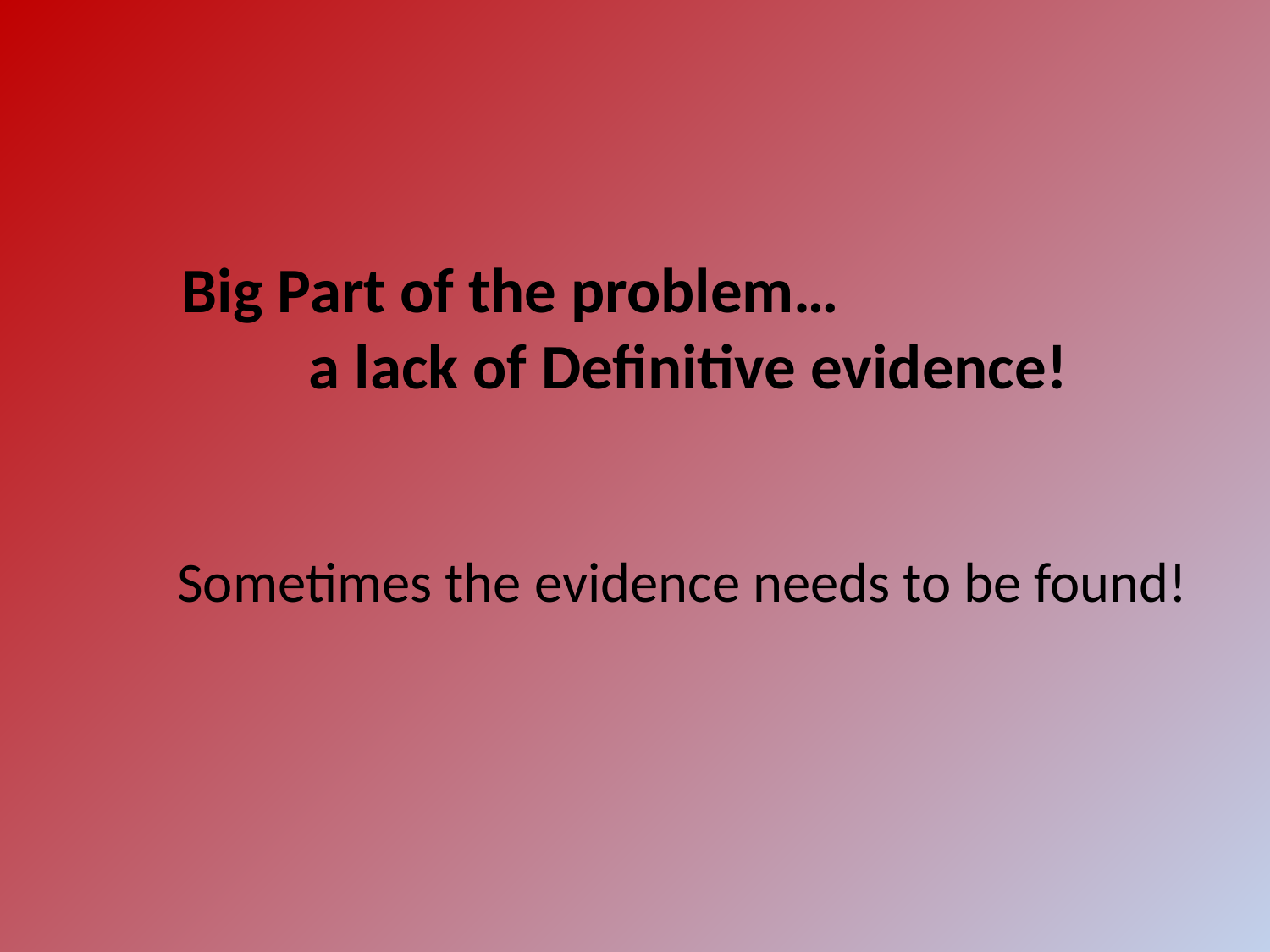

Big Part of the problem…
	a lack of Definitive evidence!
#
Sometimes the evidence needs to be found!